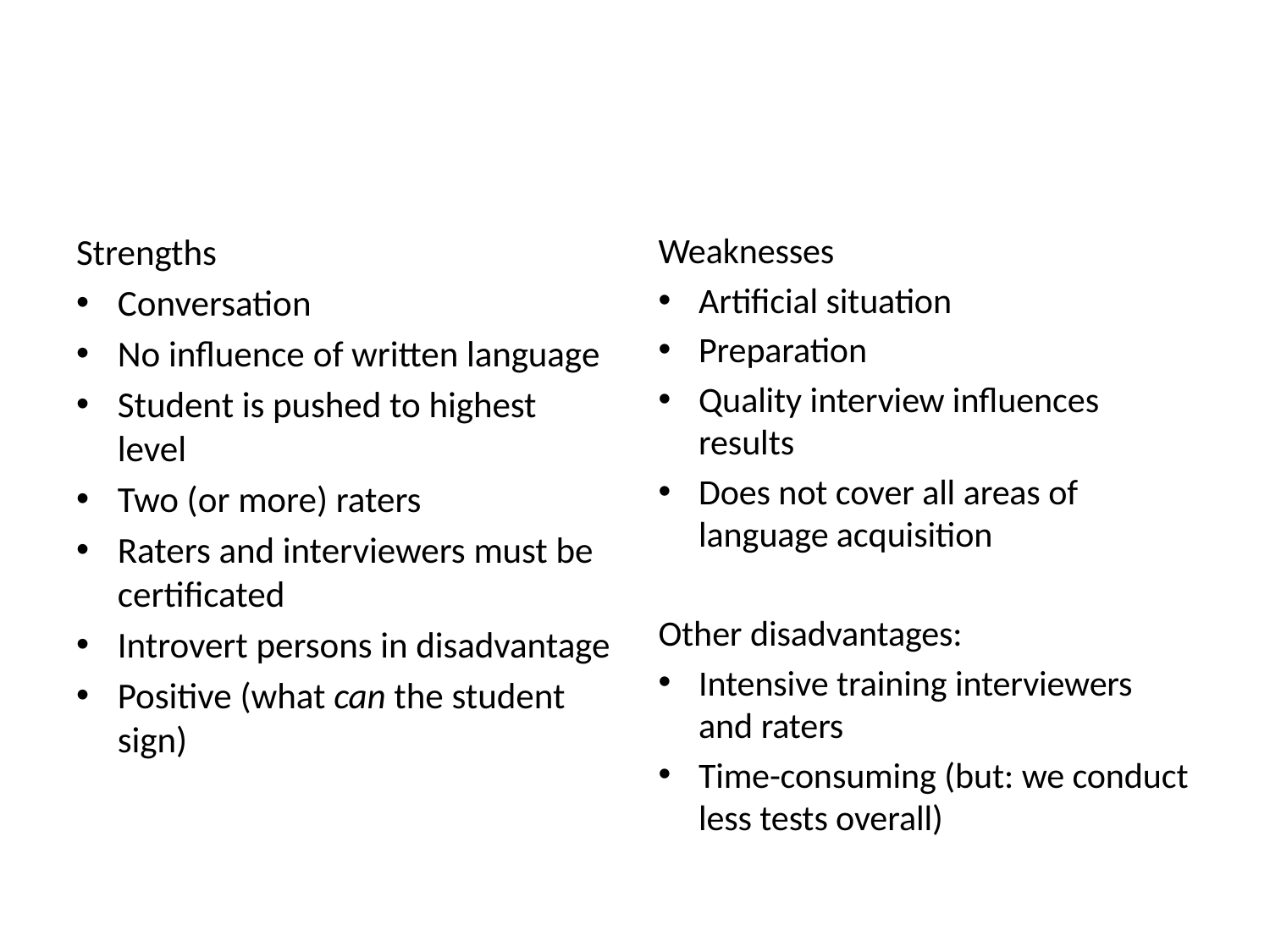

#
Strengths
Conversation
No influence of written language
Student is pushed to highest level
Two (or more) raters
Raters and interviewers must be certificated
Introvert persons in disadvantage
Positive (what can the student sign)

Weaknesses
Artificial situation
Preparation
Quality interview influences results
Does not cover all areas of language acquisition

Other disadvantages:
Intensive training interviewers and raters
Time-consuming (but: we conduct less tests overall)